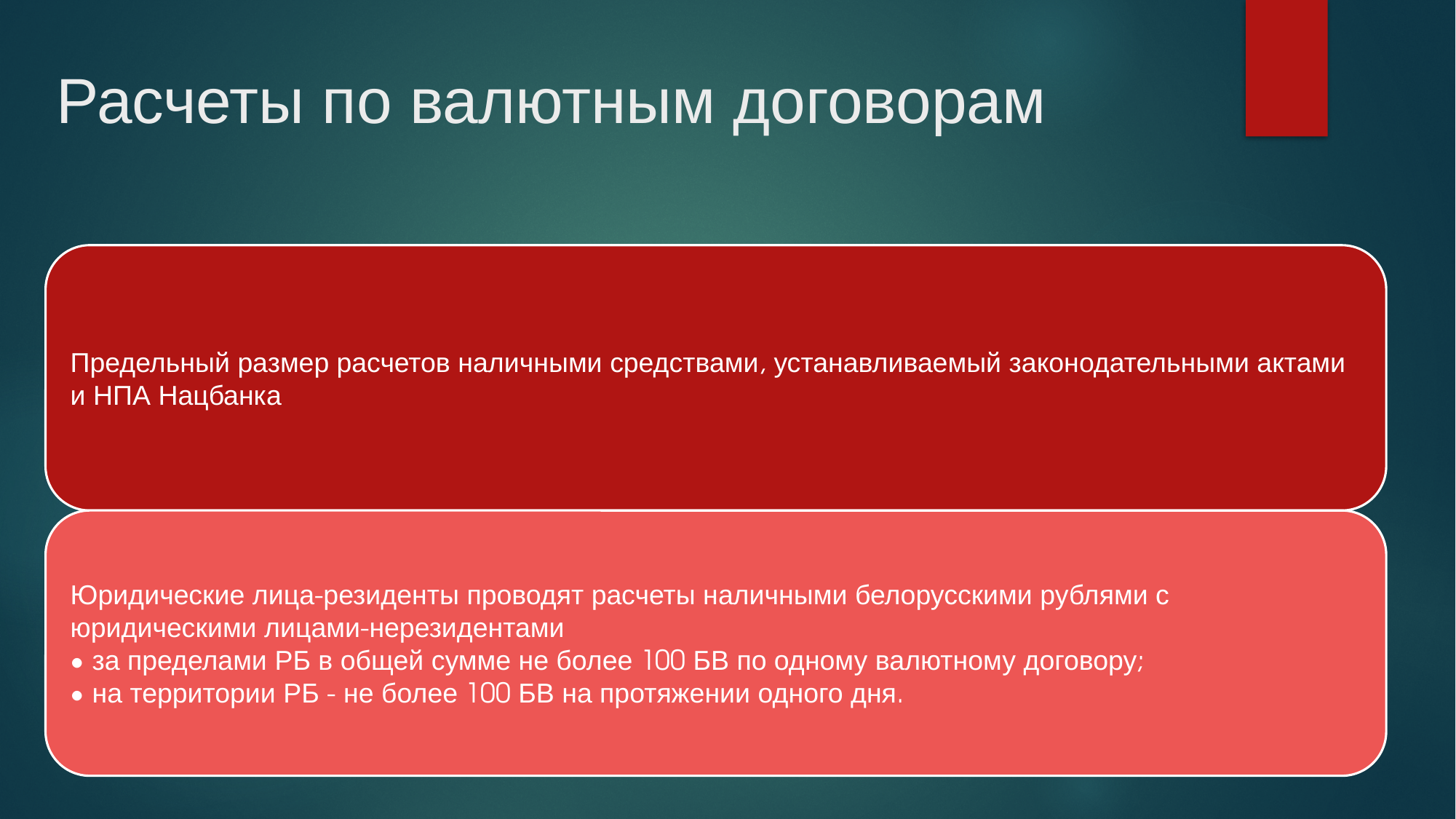

# Расчеты по валютным договорам
Предельный размер расчетов наличными средствами, устанавливаемый законодательными актами и НПА Нацбанка
Юридические лица-резиденты проводят расчеты наличными белорусскими рублями с юридическими лицами-нерезидентами
• за пределами РБ в общей сумме не более 100 БВ по одному валютному договору;
• на территории РБ - не более 100 БВ на протяжении одного дня.